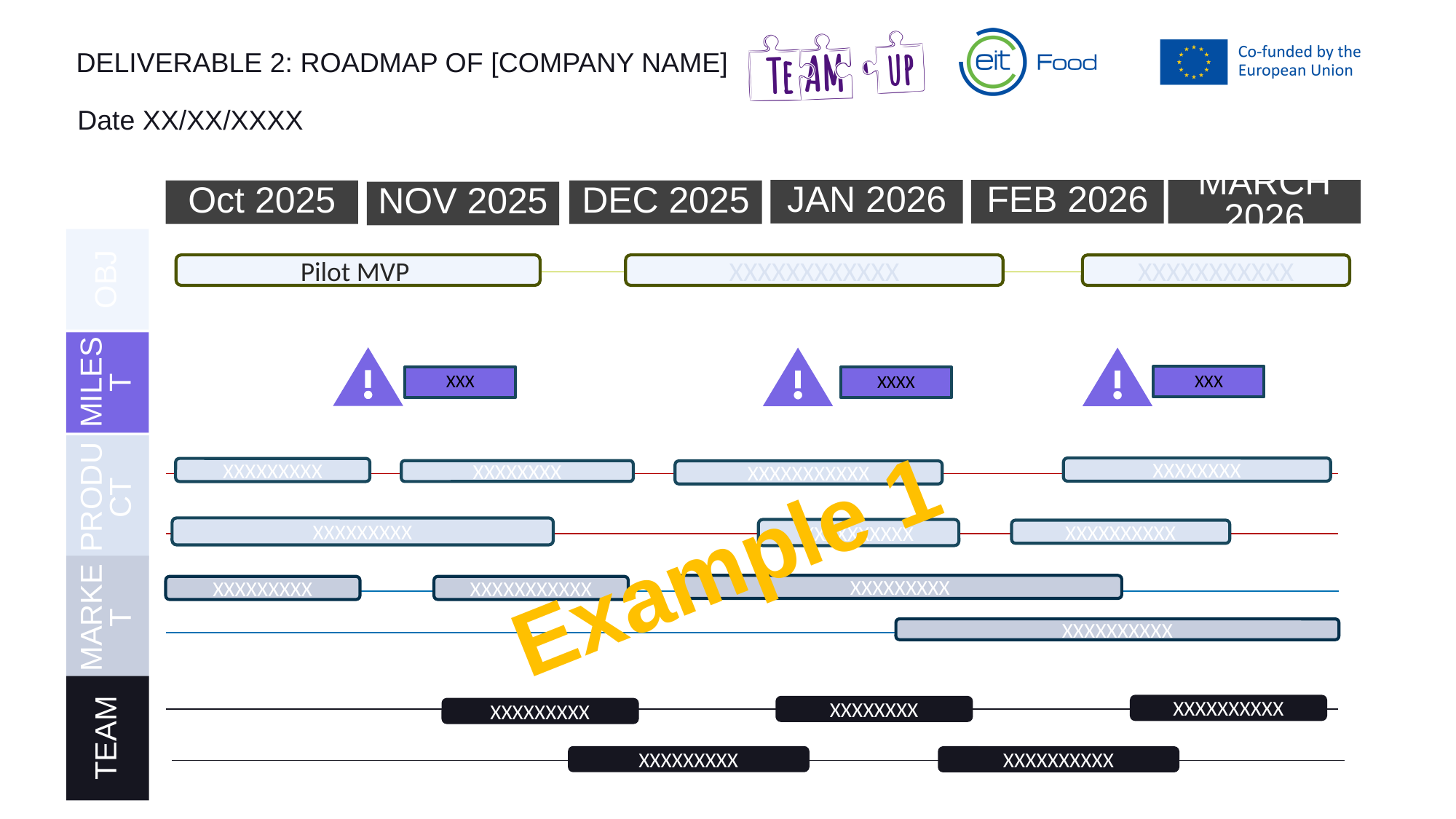

DELIVERABLE 2: ROADMAP OF [COMPANY NAME]

Date XX/XX/XXXX
FEB 2026
MARCH 2026
JAN 2026
Oct 2025
DEC 2025
NOV 2025
OBJ
Pilot MVP
XXXXXXXXXXXX
XXXXXXXXXXX
MILEST

XXX
XXX
XXXX
PRODUCT
XXXXXXXX
XXXXXXXXX
XXXXXXXX
XXXXXXXXXXX
Example 1
XXXXXXXXX
XXXXXXXXXX
XXXXXXXXXX
XXXXXXXXX
XXXXXXXXX
XXXXXXXXXXX
MARKET
XXXXXXXXXX
XXXXXXXXXX
TEAM
XXXXXXXX
XXXXXXXXX
XXXXXXXXX
XXXXXXXXXX